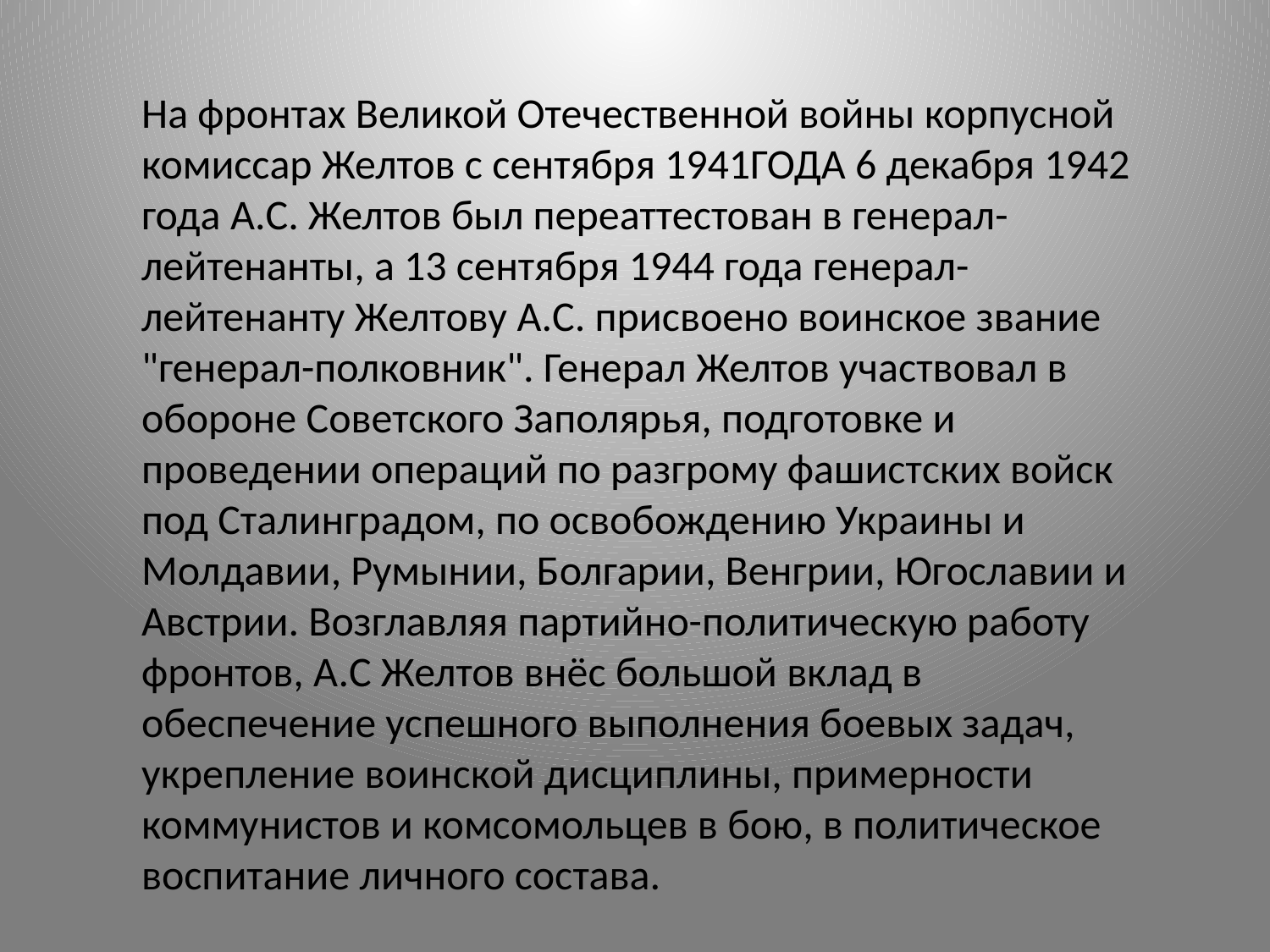

На фронтах Великой Отечественной войны корпусной комиссар Желтов с сентября 1941ГОДА 6 декабря 1942 года А.С. Желтов был переаттестован в генерал-лейтенанты, а 13 сентября 1944 года генерал-лейтенанту Желтову А.С. присвоено воинское звание "генерал-полковник". Генерал Желтов участвовал в обороне Советского Заполярья, подготовке и проведении операций по разгрому фашистских войск под Сталинградом, по освобождению Украины и Молдавии, Румынии, Болгарии, Венгрии, Югославии и Австрии. Возглавляя партийно-политическую работу фронтов, А.С Желтов внёс большой вклад в обеспечение успешного выполнения боевых задач, укрепление воинской дисциплины, примерности коммунистов и комсомольцев в бою, в политическое воспитание личного состава.